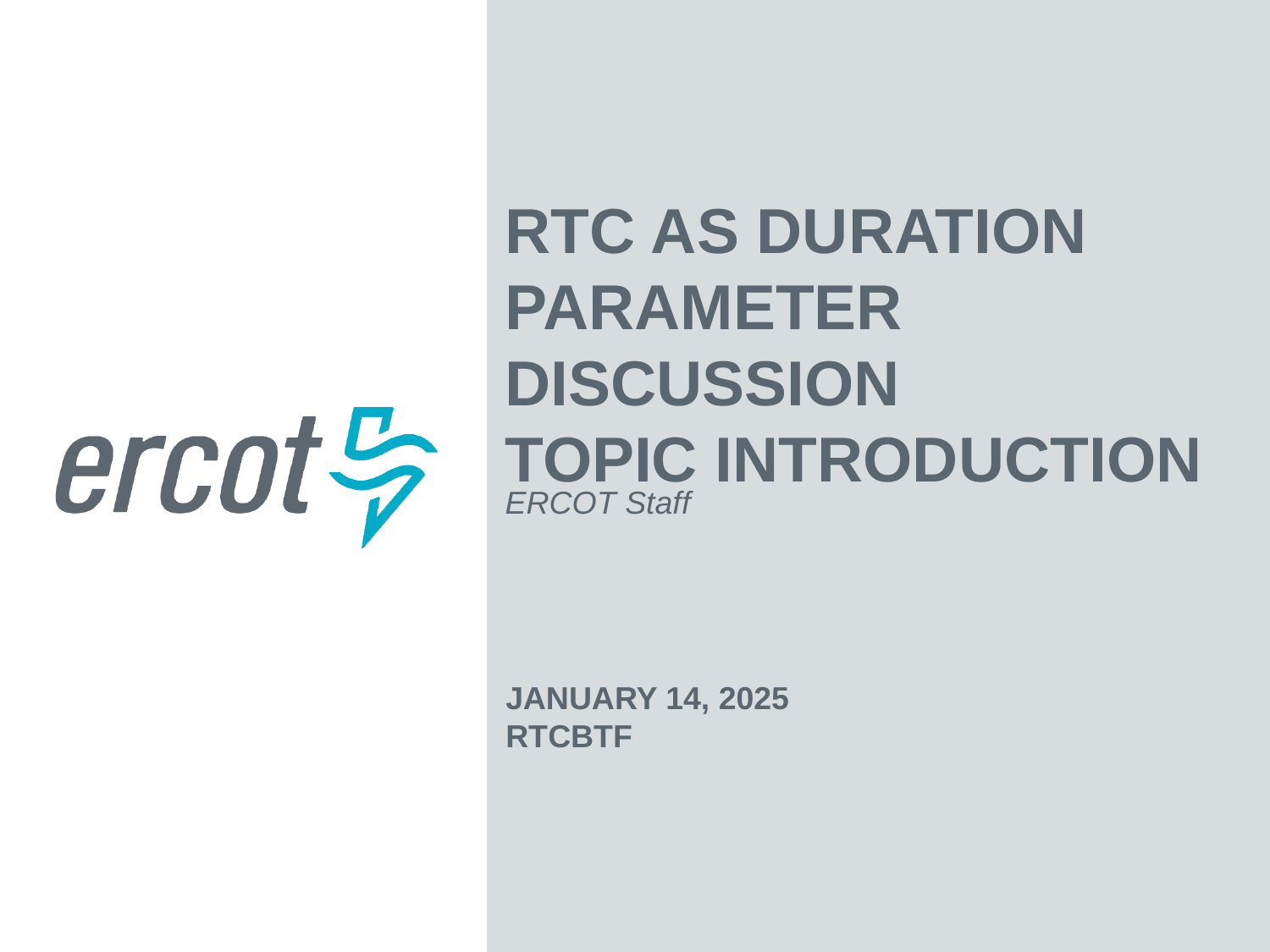

RTC AS Duration parameter Discussion
Topic Introduction
ERCOT Staff
January 14, 2025
RTCBTF